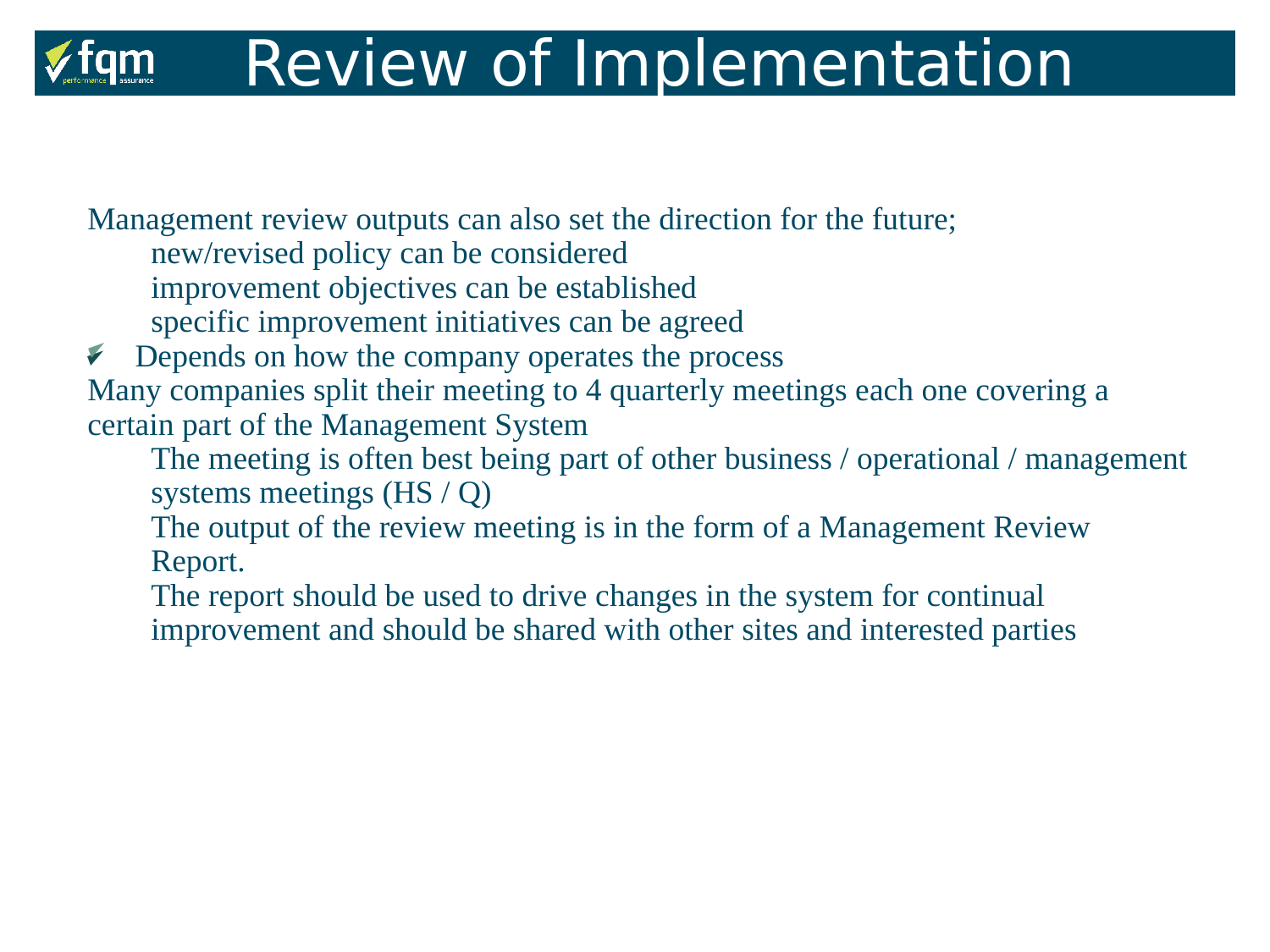

Review of Implementation
Management review outputs can also set the direction for the future;
new/revised policy can be considered
improvement objectives can be established
specific improvement initiatives can be agreed
Depends on how the company operates the process
Many companies split their meeting to 4 quarterly meetings each one covering a certain part of the Management System
The meeting is often best being part of other business / operational / management systems meetings (HS / Q)
The output of the review meeting is in the form of a Management Review Report.
The report should be used to drive changes in the system for continual improvement and should be shared with other sites and interested parties
140